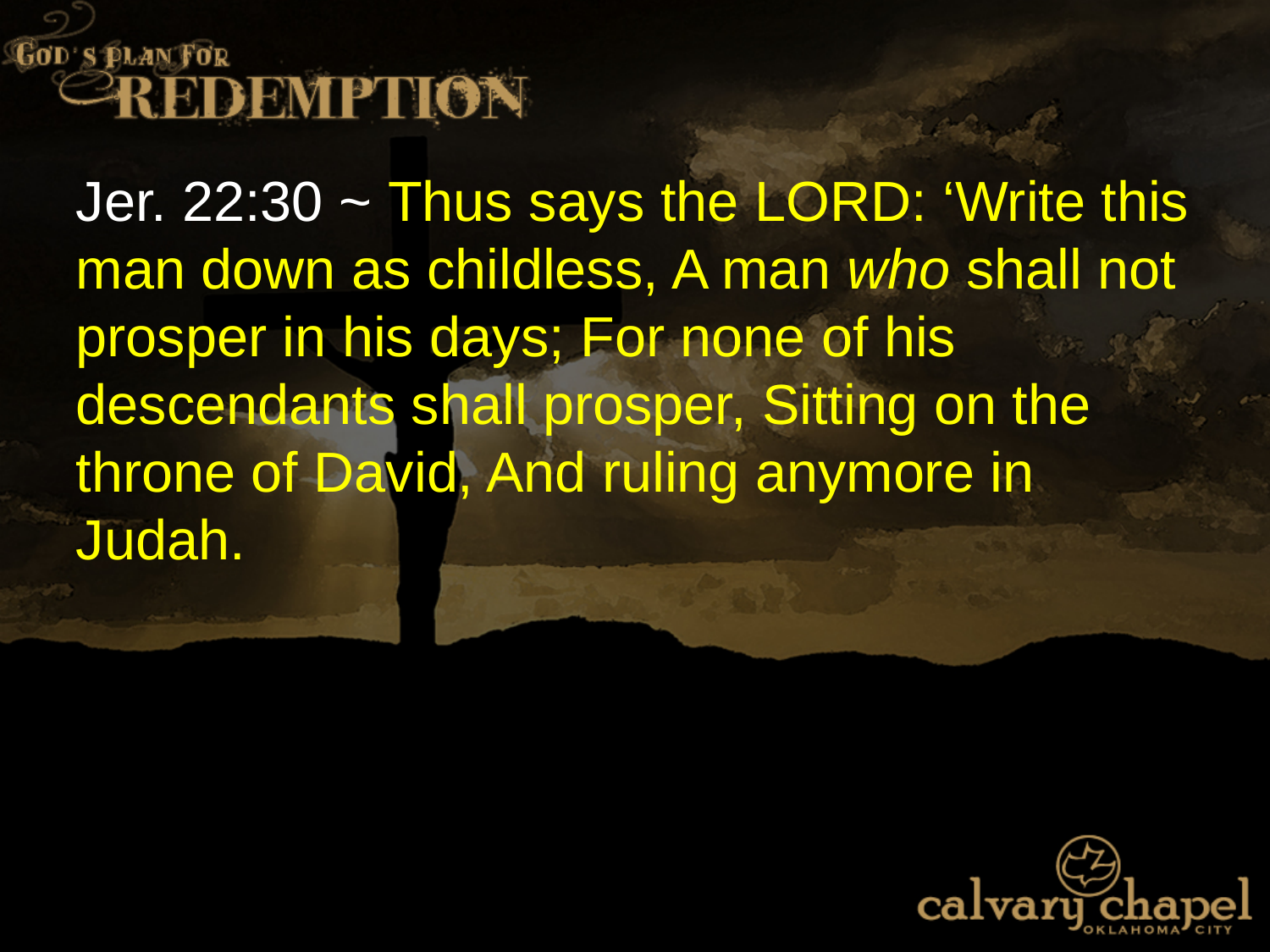

Jer. 22:30 ~ Thus says the LORD: ‘Write this man down as childless, A man who shall not prosper in his days; For none of his descendants shall prosper, Sitting on the throne of David, And ruling anymore in Judah.